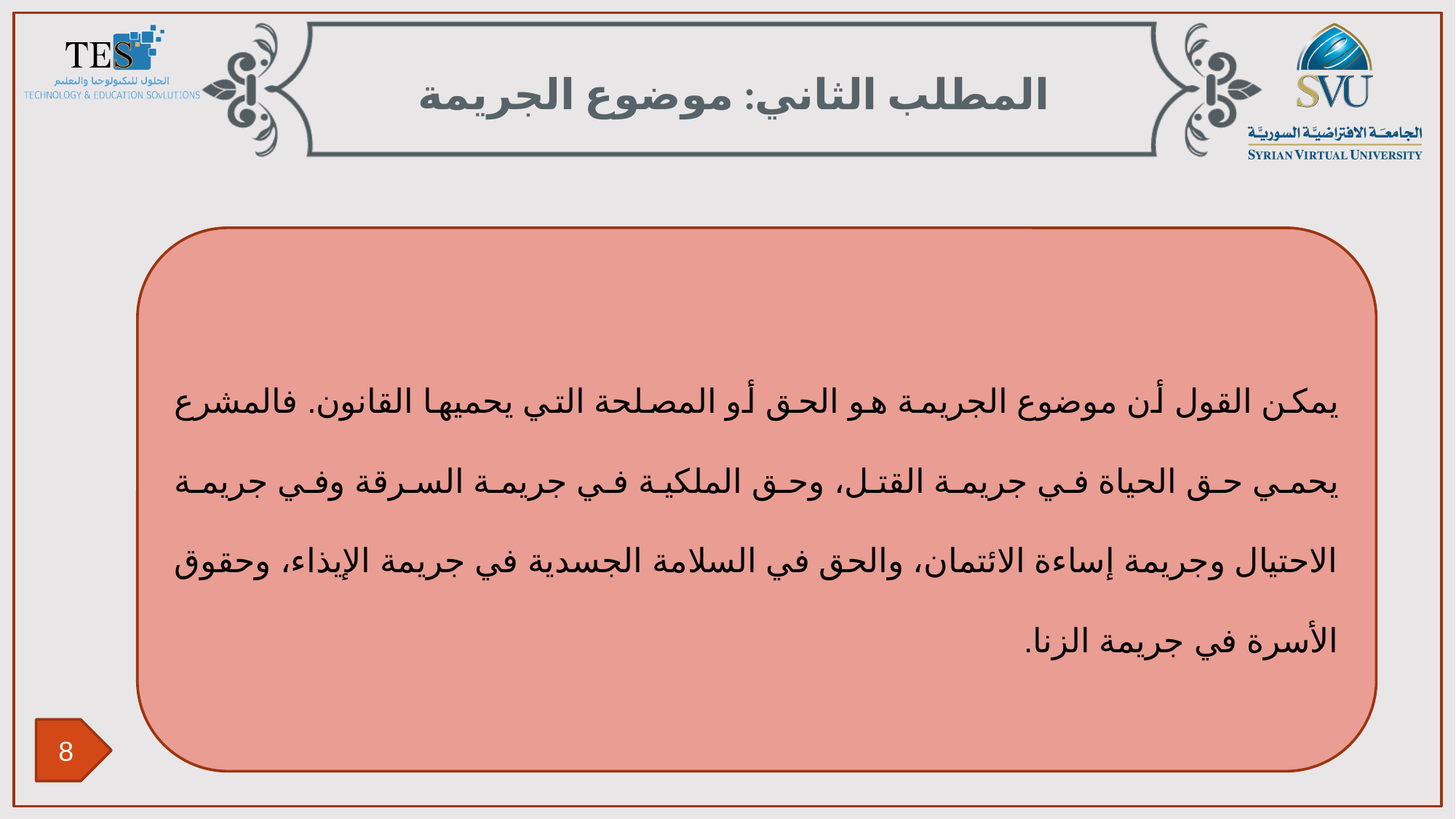

المطلب الثاني: موضوع الجريمة
يمكن القول أن موضوع الجريمة هو الحق أو المصلحة التي يحميها القانون. فالمشرع يحمي حق الحياة في جريمة القتل، وحق الملكية في جريمة السرقة وفي جريمة الاحتيال وجريمة إساءة الائتمان، والحق في السلامة الجسدية في جريمة الإيذاء، وحقوق الأسرة في جريمة الزنا.